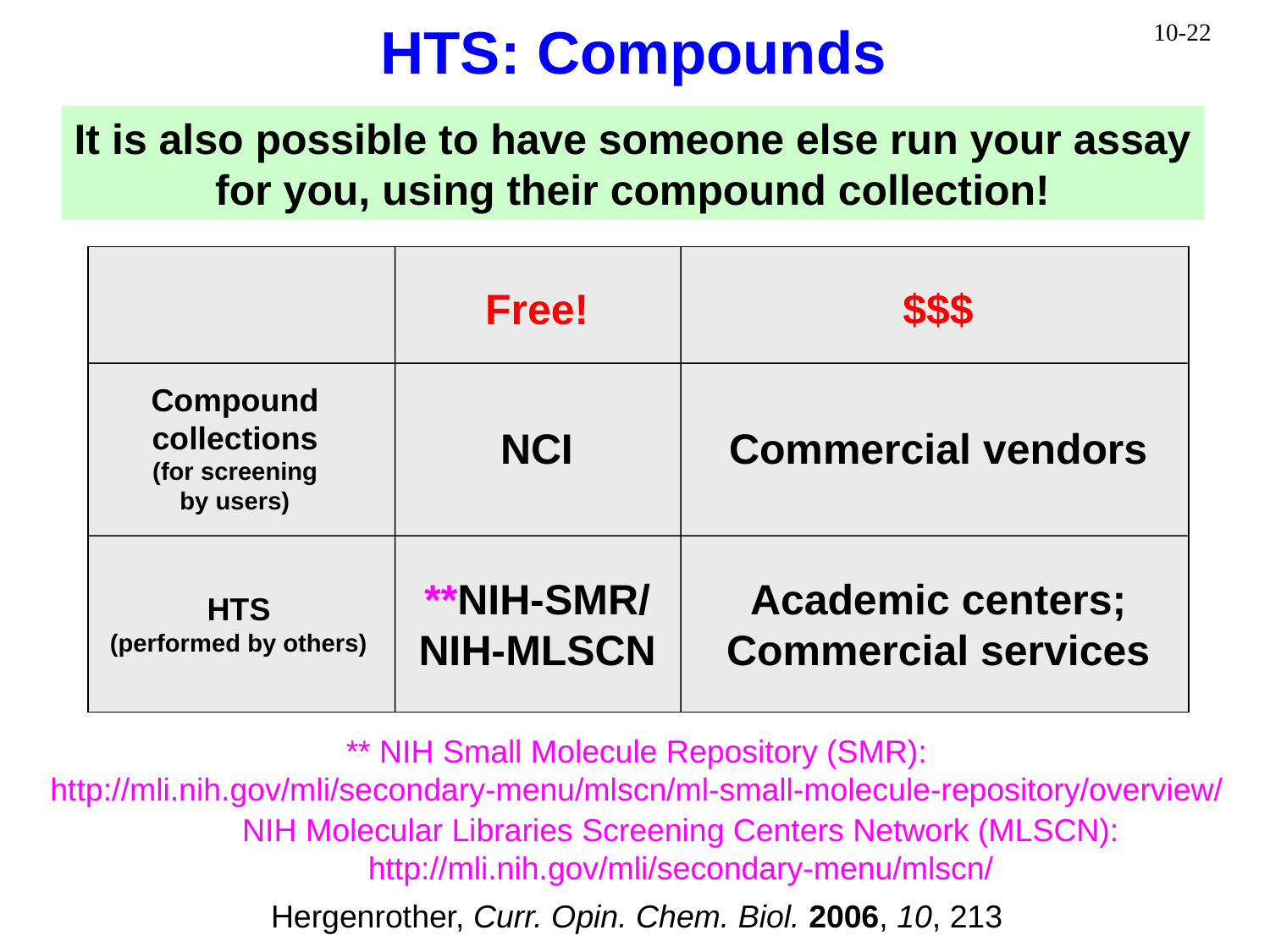

HTS: Compounds
It is also possible to have someone else run your assay
for you, using their compound collection!

Free!
$$$

Compound
collections
(for screening
by users)
NCI
Commercial vendors

**NIH-SMR/
NIH-MLSCN
Academic centers;
Commercial services
HTS
(performed by others)
** NIH Small Molecule Repository (SMR):
http://mli.nih.gov/mli/secondary-menu/mlscn/ml-small-molecule-repository/overview/
NIH Molecular Libraries Screening Centers Network (MLSCN):
http://mli.nih.gov/mli/secondary-menu/mlscn/
Hergenrother, Curr. Opin. Chem. Biol. 2006, 10, 213